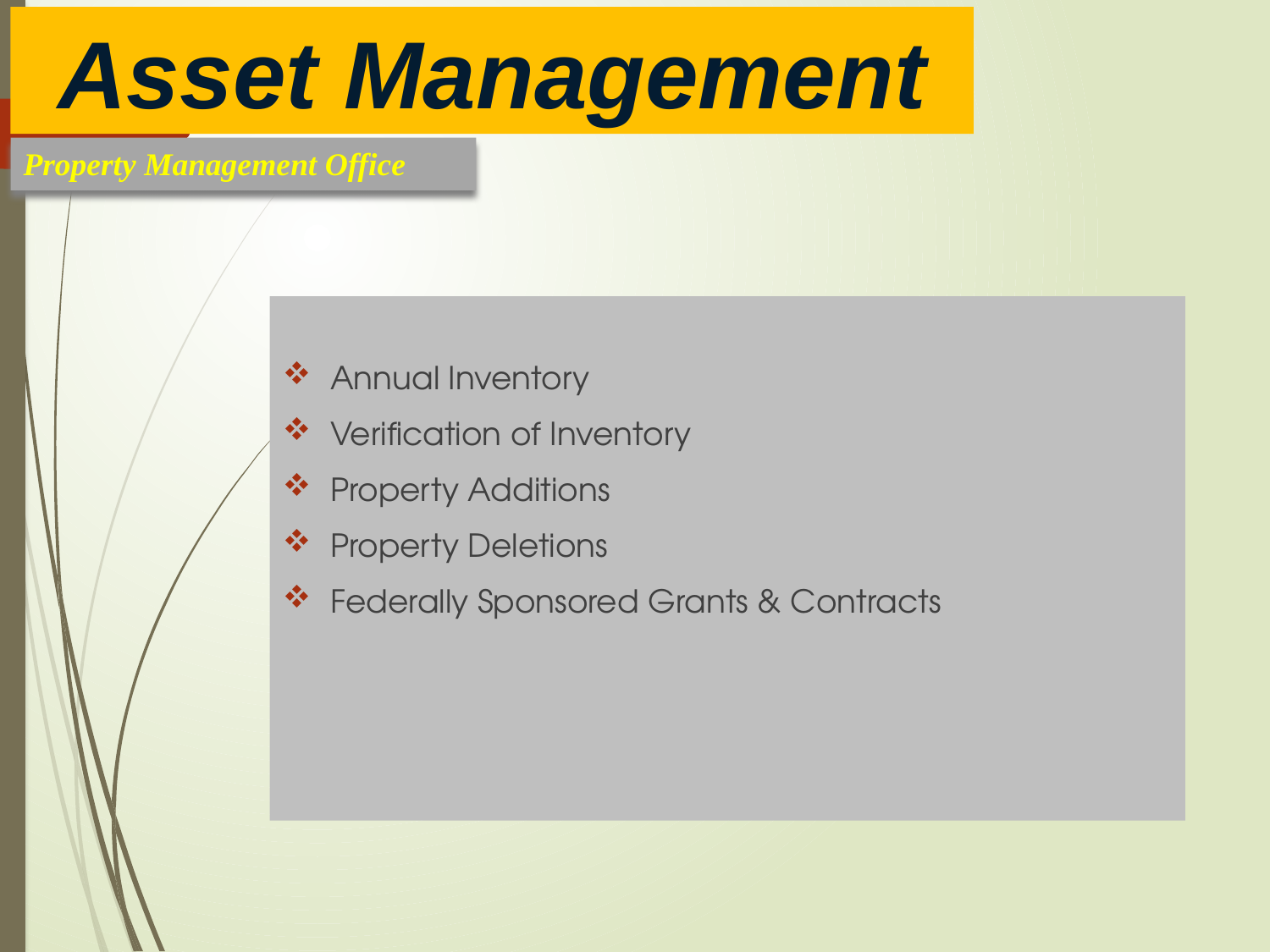

Asset Management
# Property Management Office

Annual Inventory
Verification of Inventory
Property Additions
Property Deletions
Federally Sponsored Grants & Contracts